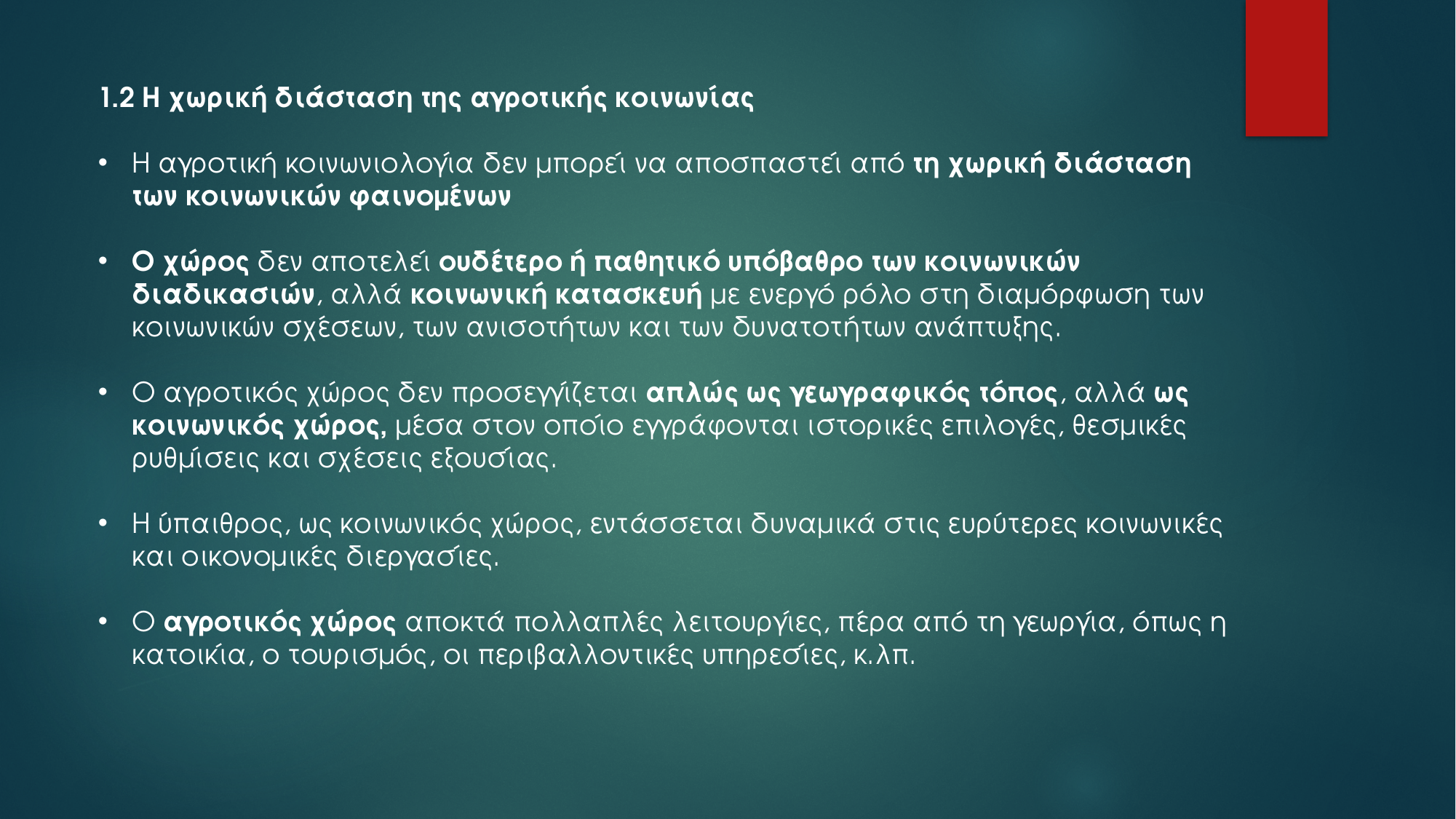

1.2 Η χωρική διάσταση της αγροτικής κοινωνίας

Η αγροτική κοινωνιολογία δεν μπορεί να αποσπαστεί από τη χωρική διάσταση των κοινωνικών φαινομένων

Ο χώρος δεν αποτελεί ουδέτερο ή παθητικό υπόβαθρο των κοινωνικών διαδικασιών, αλλά κοινωνική κατασκευή με ενεργό ρόλο στη διαμόρφωση των κοινωνικών σχέσεων, των ανισοτήτων και των δυνατοτήτων ανάπτυξης.

Ο αγροτικός χώρος δεν προσεγγίζεται απλώς ως γεωγραφικός τόπος, αλλά ως κοινωνικός χώρος, μέσα στον οποίο εγγράφονται ιστορικές επιλογές, θεσμικές ρυθμίσεις και σχέσεις εξουσίας.

Η ύπαιθρος, ως κοινωνικός χώρος, εντάσσεται δυναμικά στις ευρύτερες κοινωνικές και οικονομικές διεργασίες.

Ο αγροτικός χώρος αποκτά πολλαπλές λειτουργίες, πέρα από τη γεωργία, όπως η κατοικία, ο τουρισμός, οι περιβαλλοντικές υπηρεσίες, κ.λπ.